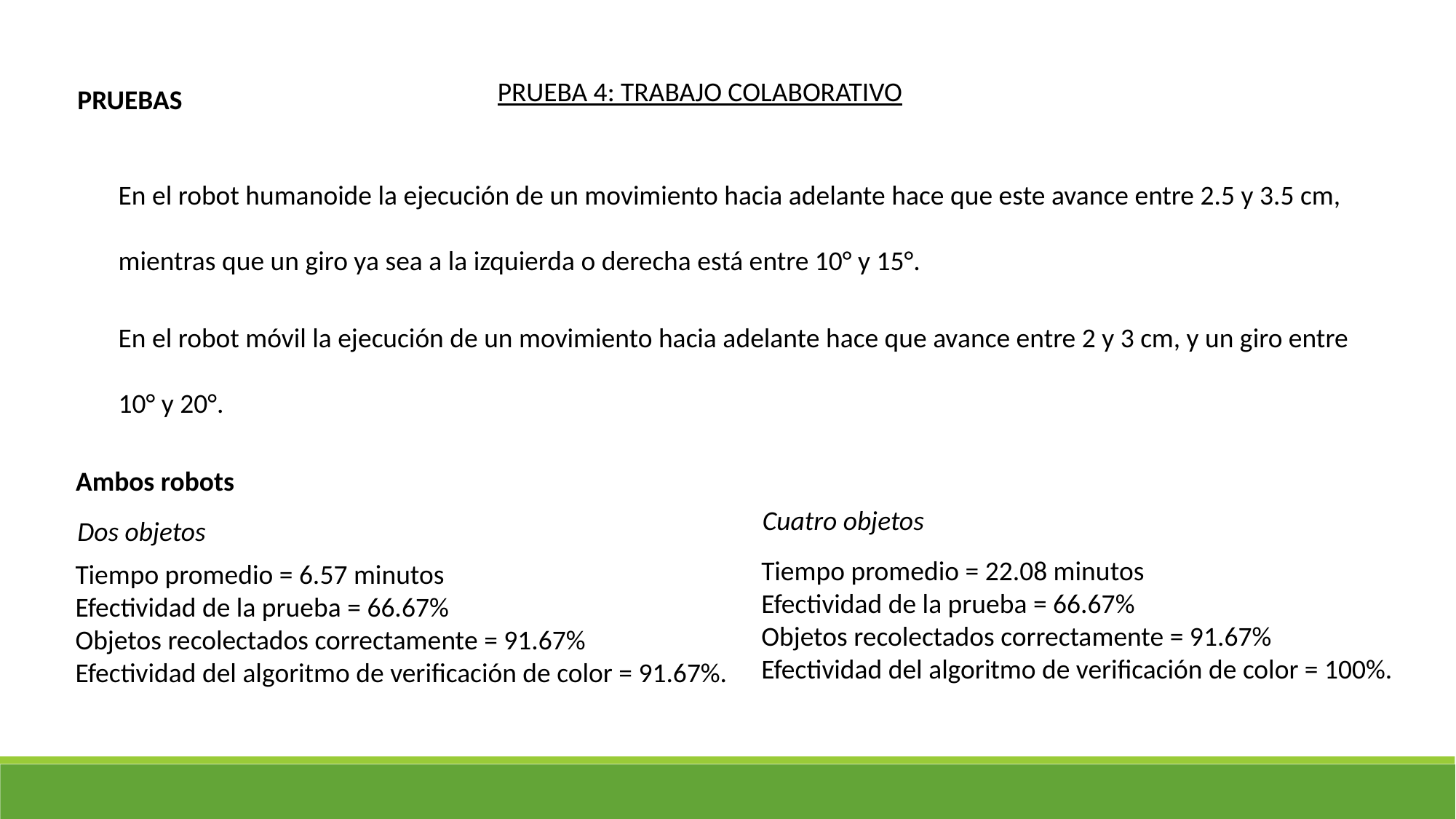

PRUEBA 4: TRABAJO COLABORATIVO
PRUEBAS
En el robot humanoide la ejecución de un movimiento hacia adelante hace que este avance entre 2.5 y 3.5 cm, mientras que un giro ya sea a la izquierda o derecha está entre 10° y 15°.
En el robot móvil la ejecución de un movimiento hacia adelante hace que avance entre 2 y 3 cm, y un giro entre 10° y 20°.
Ambos robots
Cuatro objetos
Dos objetos
Tiempo promedio = 22.08 minutos
Efectividad de la prueba = 66.67%
Objetos recolectados correctamente = 91.67%
Efectividad del algoritmo de verificación de color = 100%.
Tiempo promedio = 6.57 minutos
Efectividad de la prueba = 66.67%
Objetos recolectados correctamente = 91.67%
Efectividad del algoritmo de verificación de color = 91.67%.